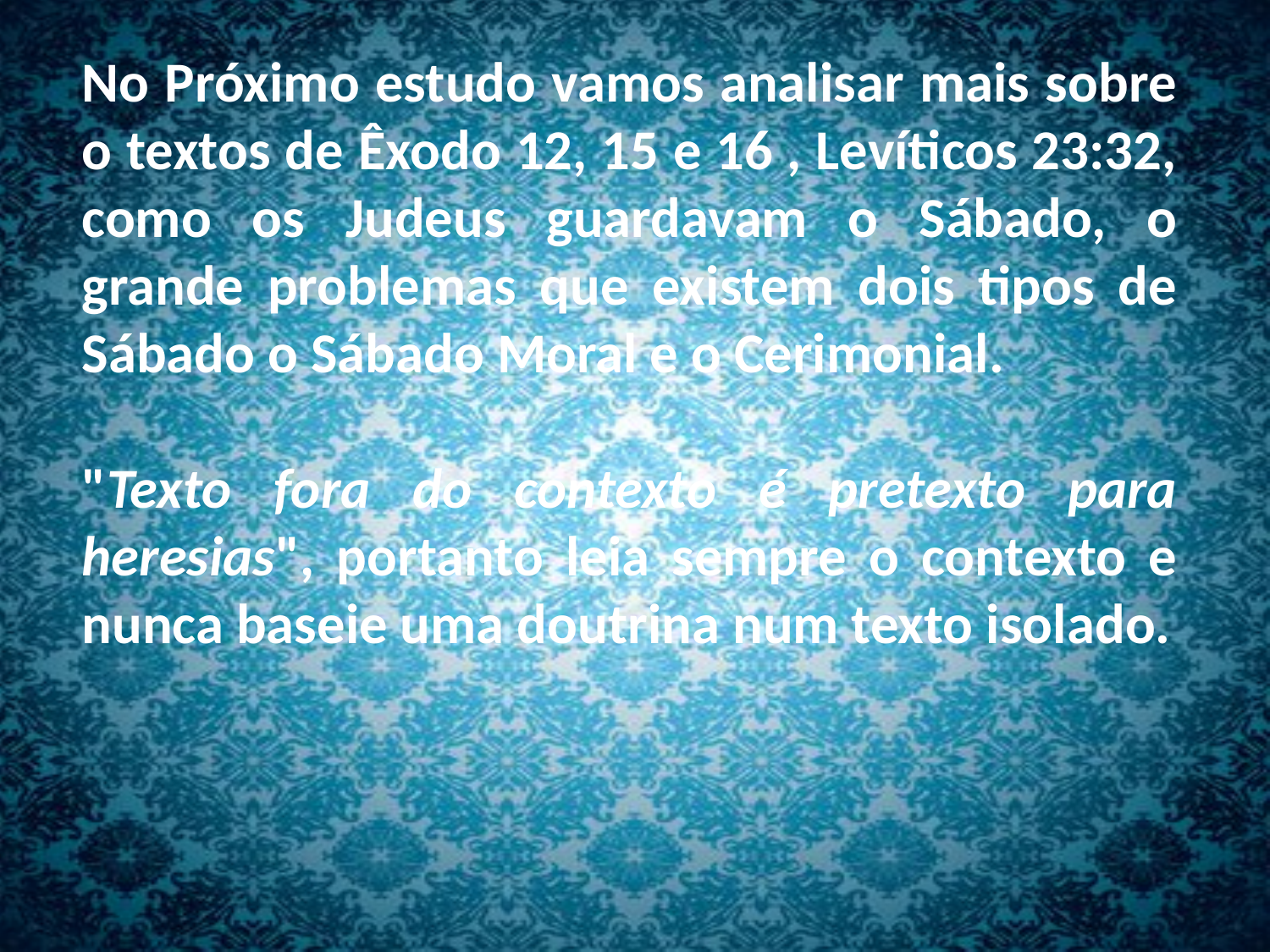

No Próximo estudo vamos analisar mais sobre o textos de Êxodo 12, 15 e 16 , Levíticos 23:32, como os Judeus guardavam o Sábado, o grande problemas que existem dois tipos de Sábado o Sábado Moral e o Cerimonial.

"Texto fora do contexto é pretexto para heresias", portanto leia sempre o contexto e nunca baseie uma doutrina num texto isolado.